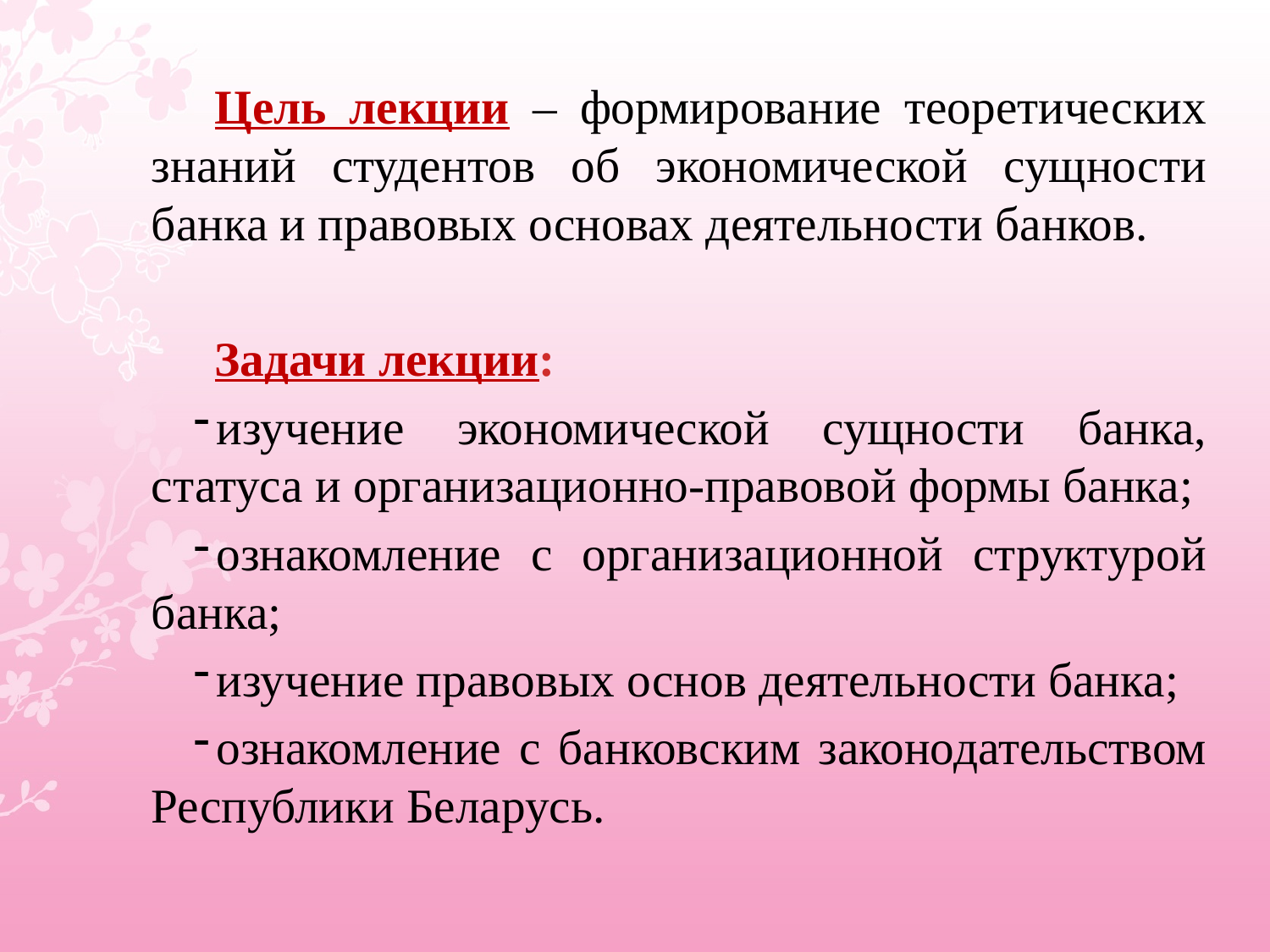

Цель лекции – формирование теоретических знаний студентов об экономической сущности банка и правовых основах деятельности банков.

Задачи лекции:
изучение экономической сущности банка, статуса и организационно-правовой формы банка;
ознакомление с организационной структурой банка;
изучение правовых основ деятельности банка;
ознакомление с банковским законодательством Республики Беларусь.